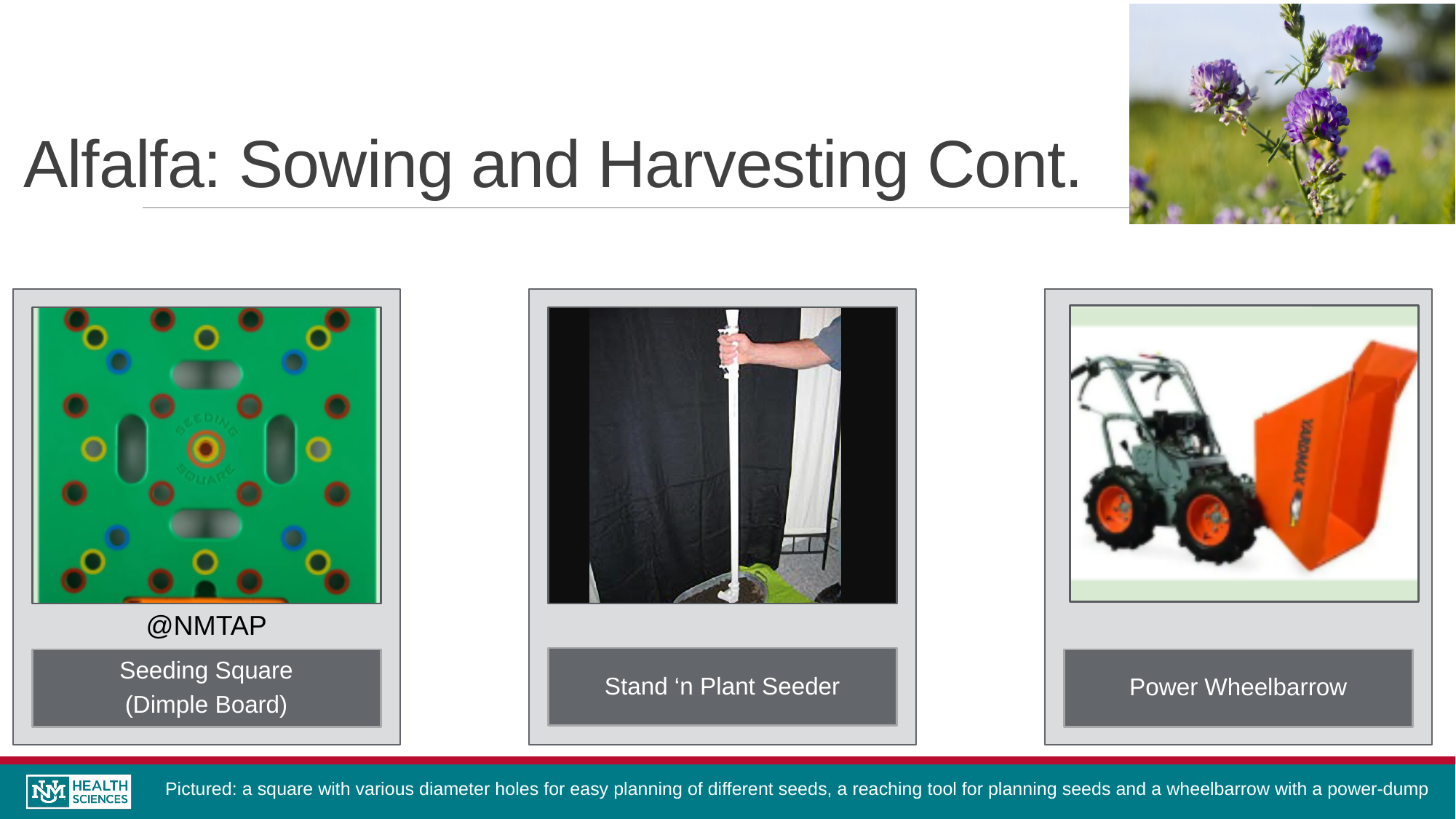

# Alfalfa: Sowing and Harvesting Cont.
Seeding Square
(Dimple Board)
@NMTAP
Stand ‘n Plant Seeder

Power Wheelbarrow

Pictured: a square with various diameter holes for easy planning of different seeds, a reaching tool for planning seeds and a wheelbarrow with a power-dump